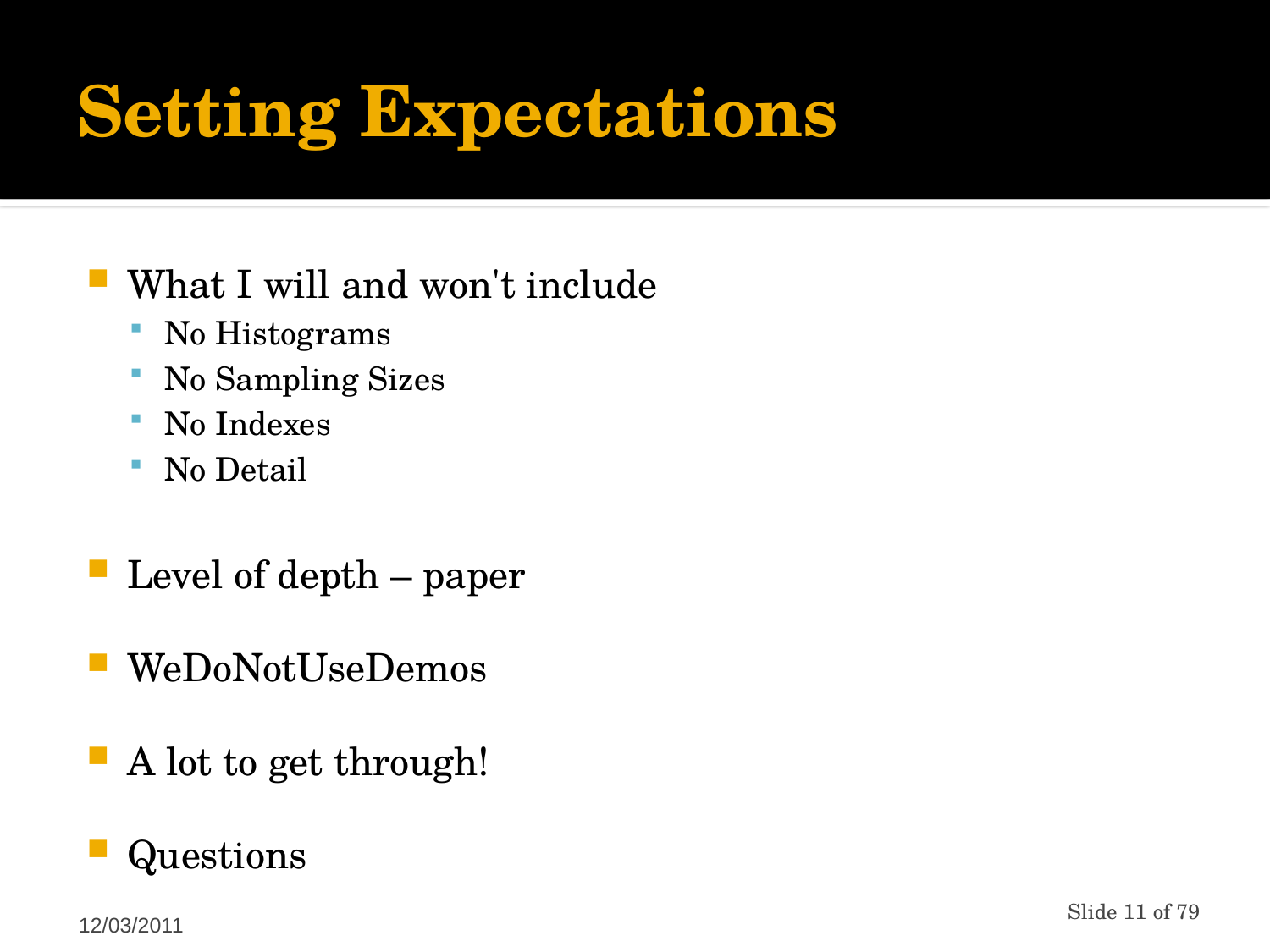

# Setting Expectations
What I will and won't include
No Histograms
No Sampling Sizes
No Indexes
No Detail

Level of depth – paper

WeDoNotUseDemos

A lot to get through!

Questions

12/03/2011